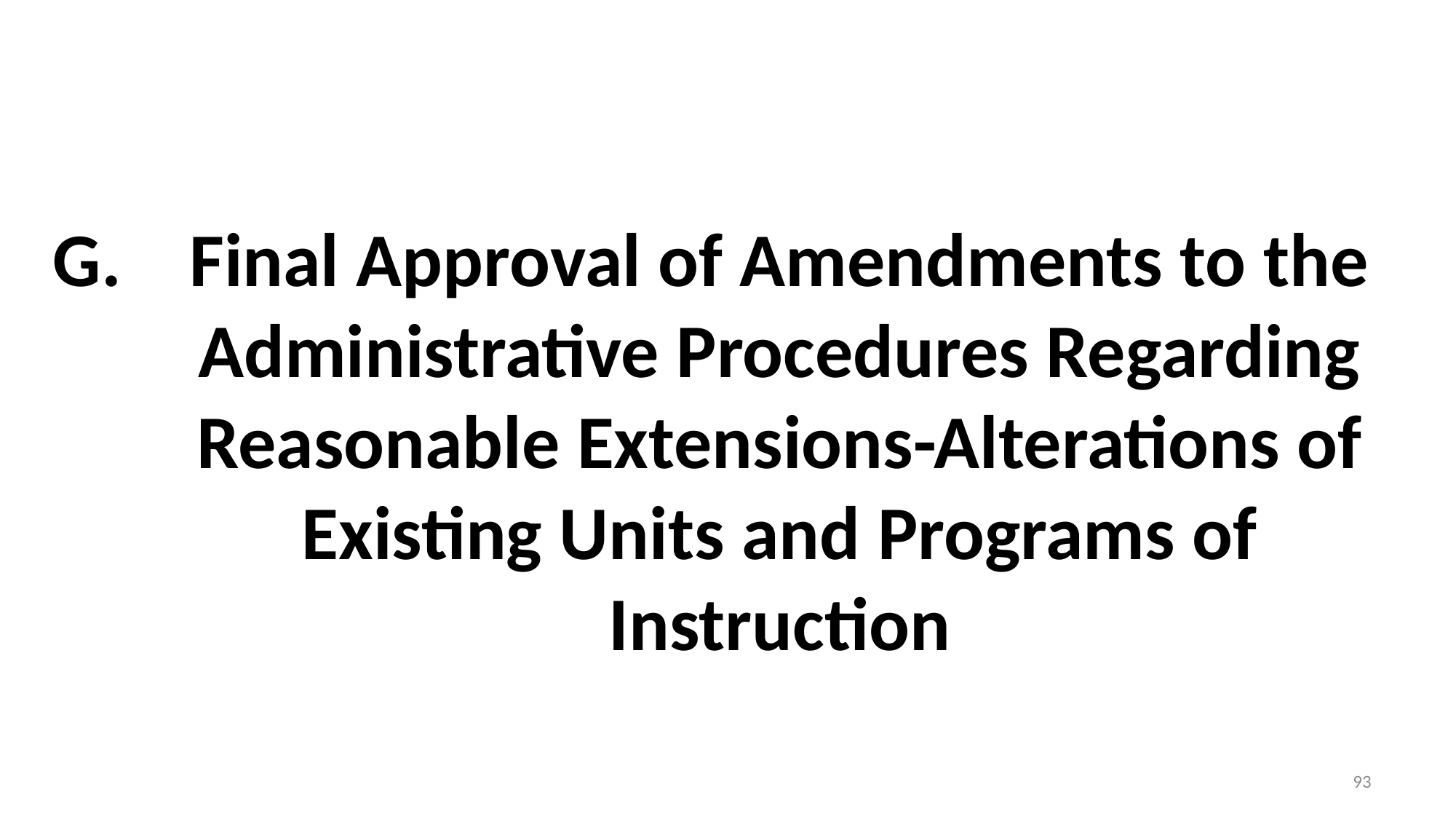

Final Approval of Amendments to the Administrative Procedures Regarding Reasonable Extensions-Alterations of Existing Units and Programs of Instruction
93